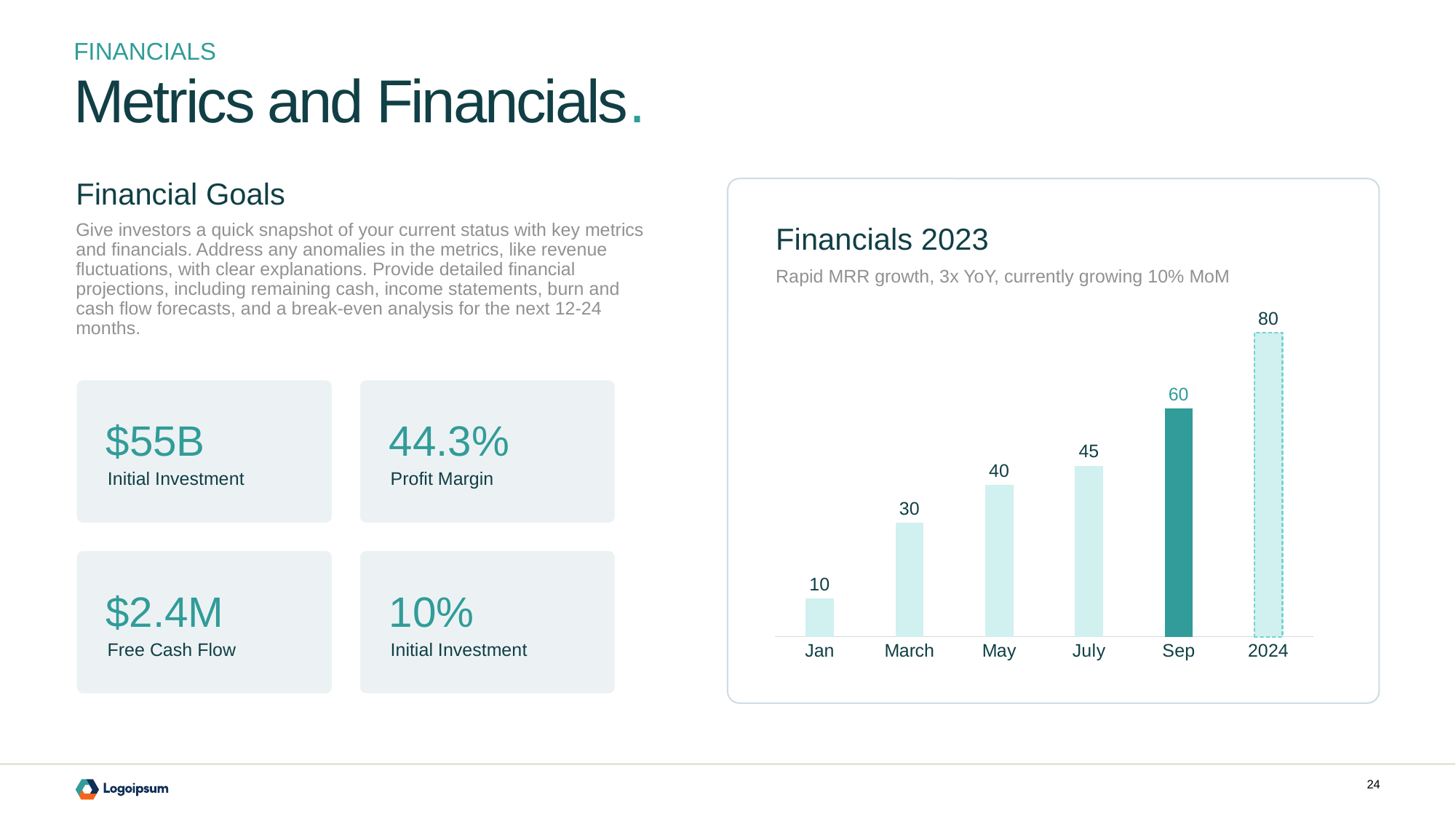

FINANCIALS
Metrics and Financials.
Financial Goals

Financials 2023
Give investors a quick snapshot of your current status with key metrics and financials. Address any anomalies in the metrics, like revenue fluctuations, with clear explanations. Provide detailed financial projections, including remaining cash, income statements, burn and cash flow forecasts, and a break-even analysis for the next 12-24 months.
Rapid MRR growth, 3x YoY, currently growing 10% MoM

### Chart

| Category | Series 1 |
|---|---|
| Jan | 10.0 |
| March | 30.0 |
| May | 40.0 |
| July | 45.0 |
| Sep | 60.0 |
| 2024 | 80.0 |

$55B
44.3%
Initial Investment
Profit Margin

$2.4M
10%
Free Cash Flow
Initial Investment